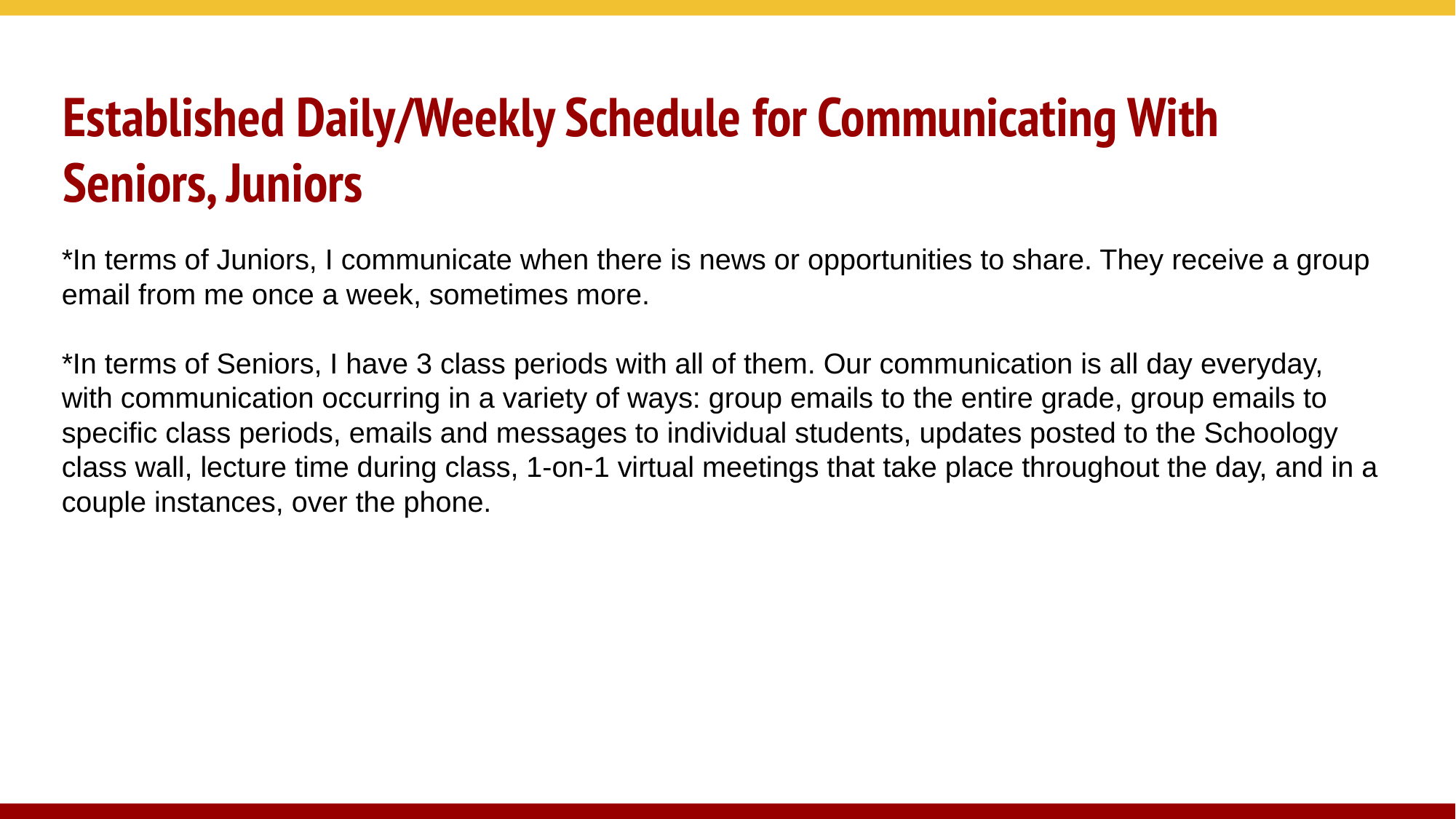

# Established Daily/Weekly Schedule for Communicating With Seniors, Juniors

*In terms of Juniors, I communicate when there is news or opportunities to share. They receive a group email from me once a week, sometimes more.

*In terms of Seniors, I have 3 class periods with all of them. Our communication is all day everyday, with communication occurring in a variety of ways: group emails to the entire grade, group emails to specific class periods, emails and messages to individual students, updates posted to the Schoology class wall, lecture time during class, 1-on-1 virtual meetings that take place throughout the day, and in a couple instances, over the phone.